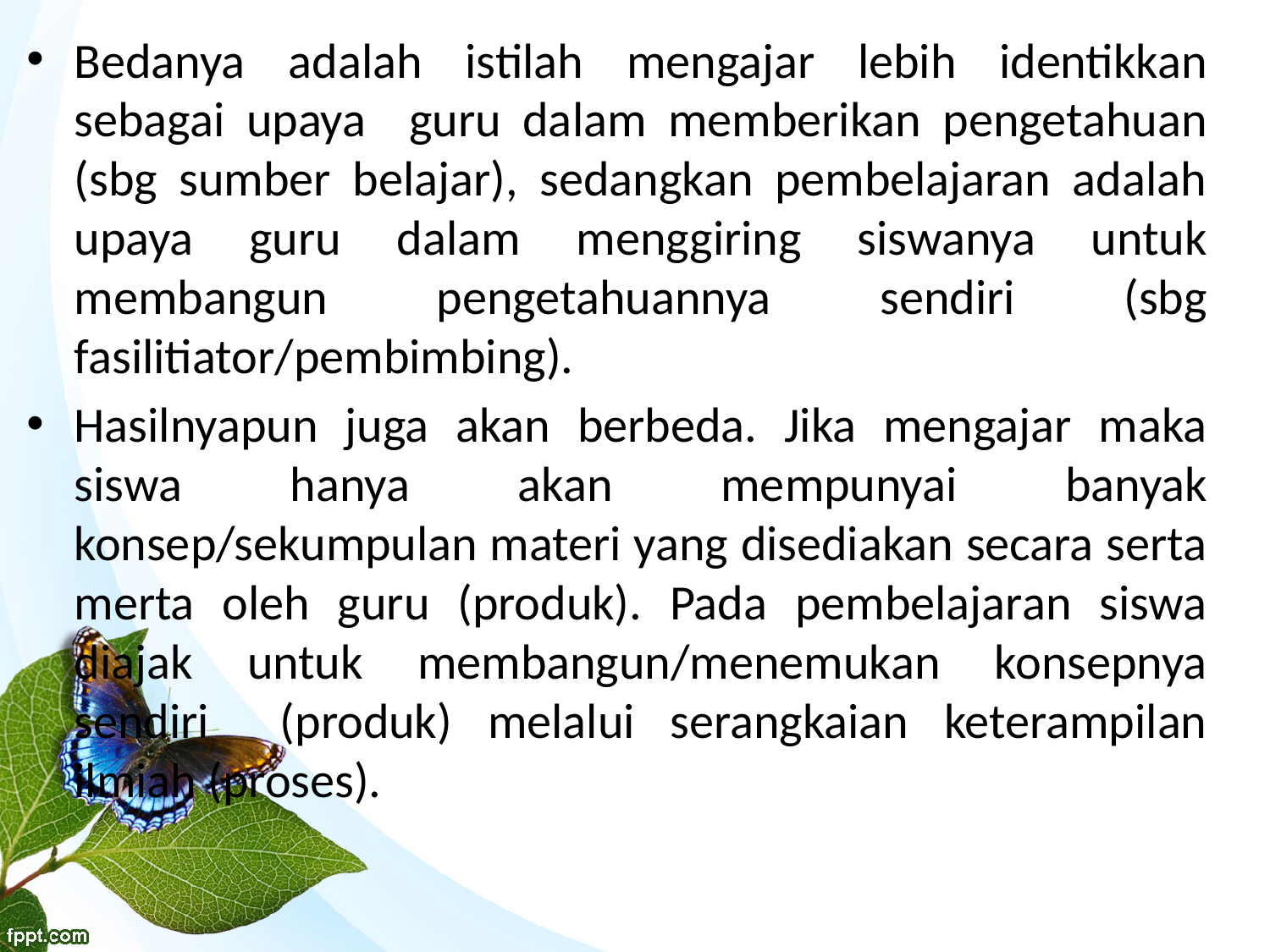

Bedanya adalah istilah mengajar lebih identikkan sebagai upaya  guru dalam memberikan pengetahuan (sbg sumber belajar), sedangkan pembelajaran adalah upaya guru dalam menggiring siswanya untuk membangun pengetahuannya sendiri (sbg fasilitiator/pembimbing).
Hasilnyapun juga akan berbeda. Jika mengajar maka siswa hanya akan mempunyai banyak konsep/sekumpulan materi yang disediakan secara serta merta oleh guru (produk). Pada pembelajaran siswa diajak untuk membangun/menemukan konsepnya sendiri  (produk) melalui serangkaian keterampilan ilmiah (proses).